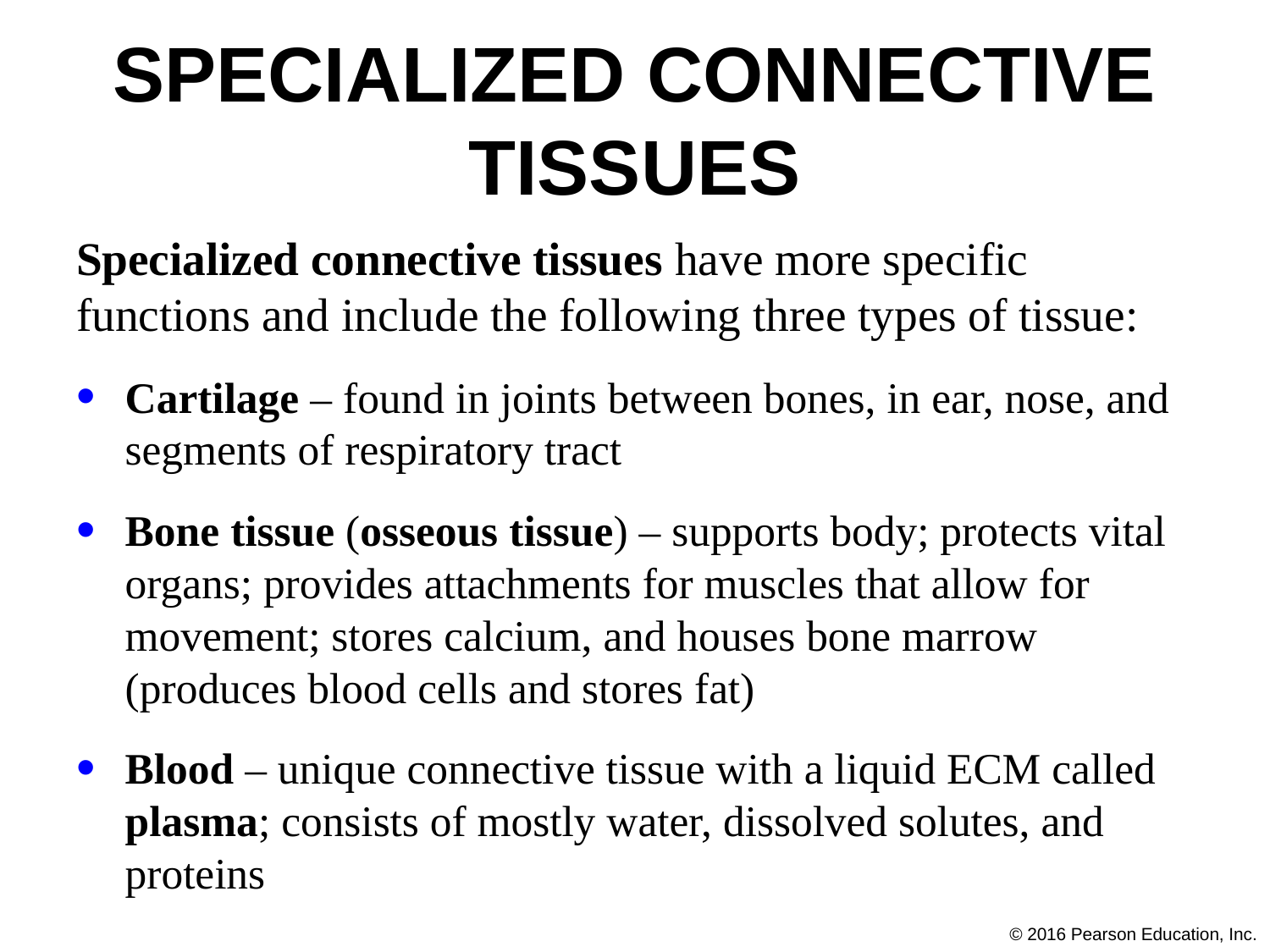

# Specialized Connective Tissues
Specialized connective tissues have more specific functions and include the following three types of tissue:
Cartilage – found in joints between bones, in ear, nose, and segments of respiratory tract
Bone tissue (osseous tissue) – supports body; protects vital organs; provides attachments for muscles that allow for movement; stores calcium, and houses bone marrow (produces blood cells and stores fat)
Blood – unique connective tissue with a liquid ECM called plasma; consists of mostly water, dissolved solutes, and proteins
© 2016 Pearson Education, Inc.